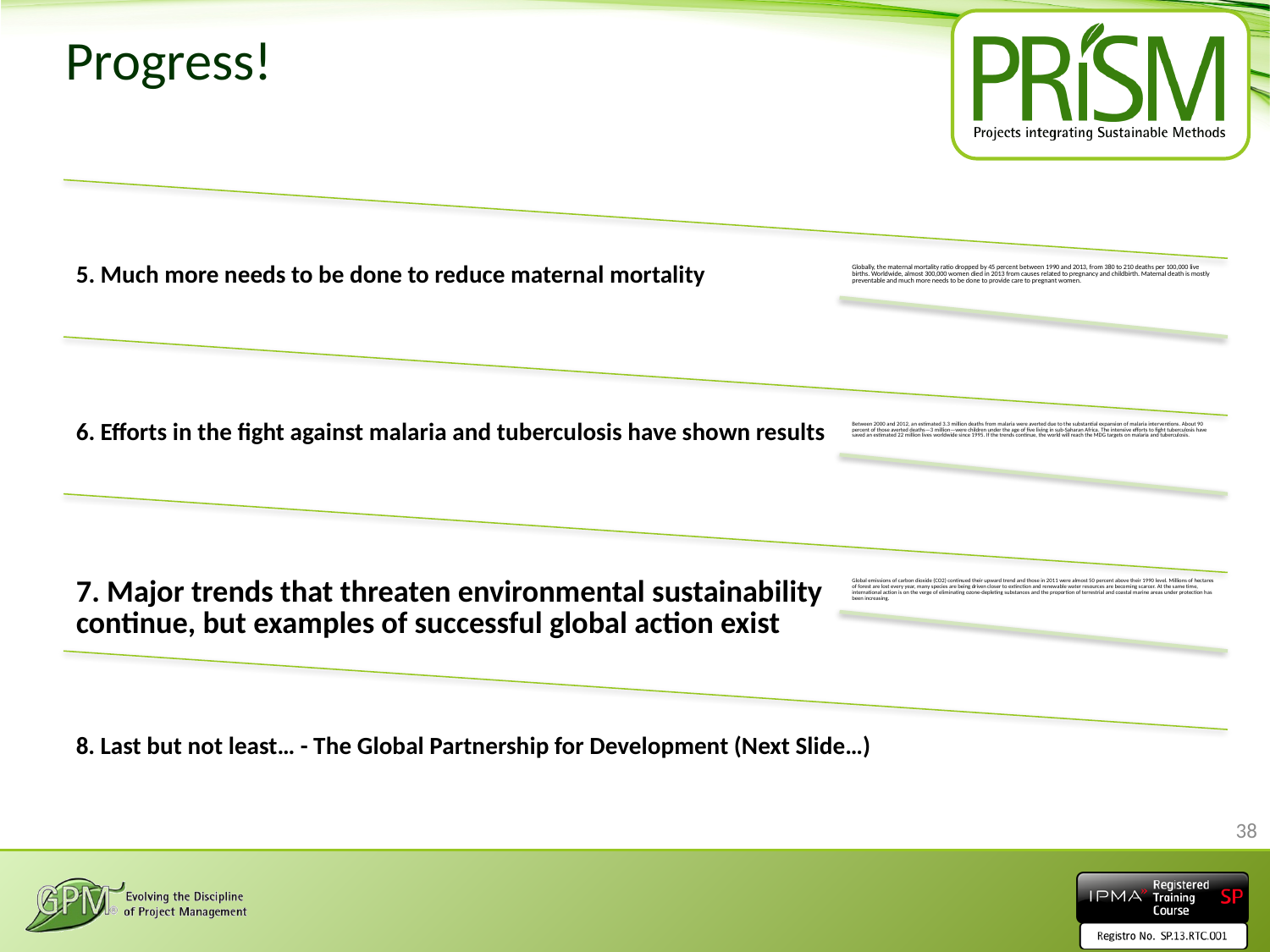

# Progress!
5. Much more needs to be done to reduce maternal mortality
Globally, the maternal mortality ratio dropped by 45 percent between 1990 and 2013, from 380 to 210 deaths per 100,000 live births. Worldwide, almost 300,000 women died in 2013 from causes related to pregnancy and childbirth. Maternal death is mostly preventable and much more needs to be done to provide care to pregnant women.
6. Efforts in the fight against malaria and tuberculosis have shown results
Between 2000 and 2012, an estimated 3.3 million deaths from malaria were averted due to the substantial expansion of malaria interventions. About 90 percent of those averted deaths—3 million—were children under the age of five living in sub-Saharan Africa. The intensive efforts to fight tuberculosis have saved an estimated 22 million lives worldwide since 1995. If the trends continue, the world will reach the MDG targets on malaria and tuberculosis.
7. Major trends that threaten environmental sustainability continue, but examples of successful global action exist
Global emissions of carbon dioxide (CO2) continued their upward trend and those in 2011 were almost 50 percent above their 1990 level. Millions of hectares of forest are lost every year, many species are being driven closer to extinction and renewable water resources are becoming scarcer. At the same time, international action is on the verge of eliminating ozone-depleting substances and the proportion of terrestrial and coastal marine areas under protection has been increasing.
8. Last but not least… - The Global Partnership for Development (Next Slide…)
38